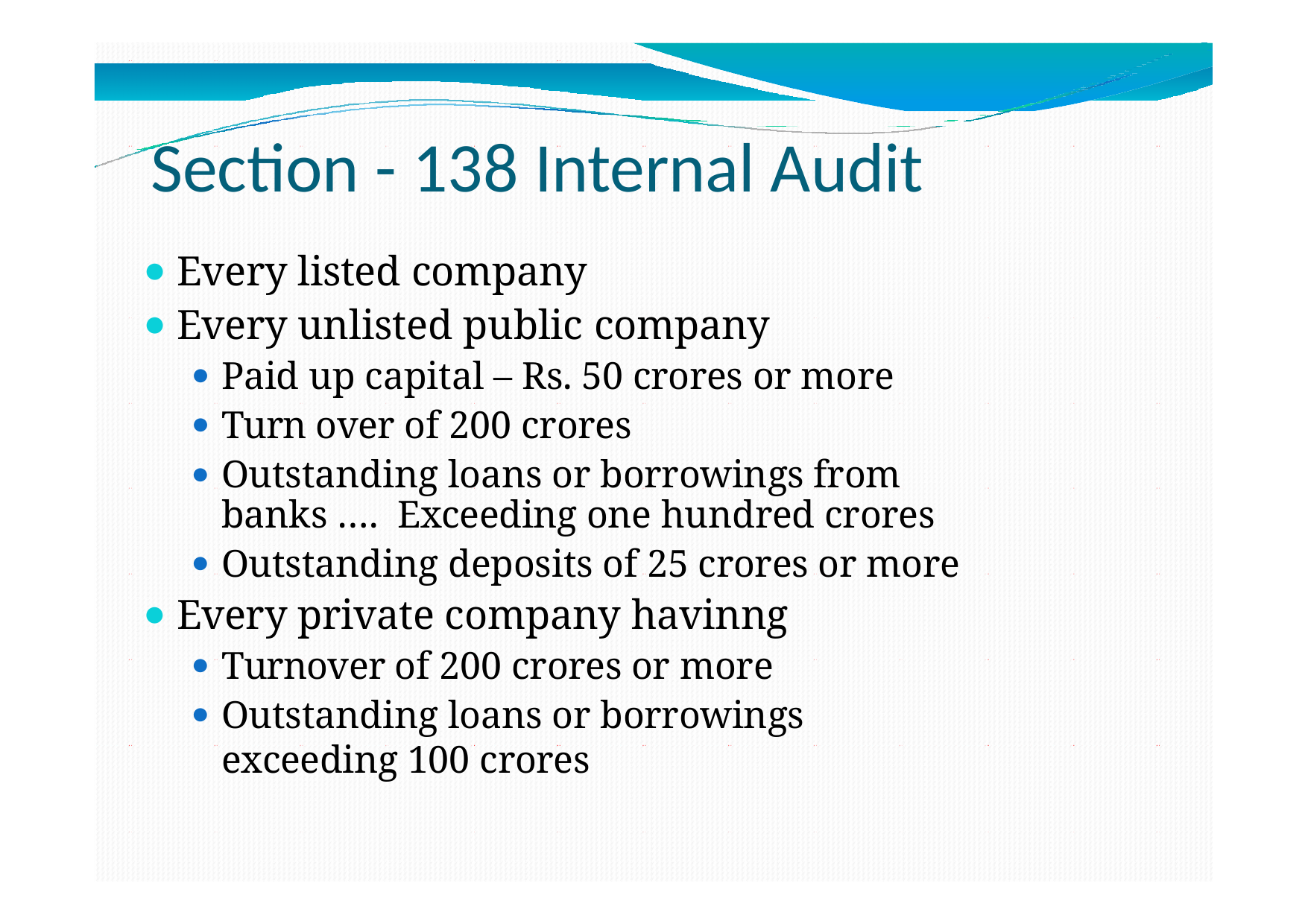

# Section - 138 Internal Audit
Every listed company
Every unlisted public company
Paid up capital – Rs. 50 crores or more
Turn over of 200 crores
Outstanding loans or borrowings from banks ….  Exceeding one hundred crores
Outstanding deposits of 25 crores or more
Every private company havinng
Turnover of 200 crores or more
Outstanding loans or borrowings exceeding 100 crores